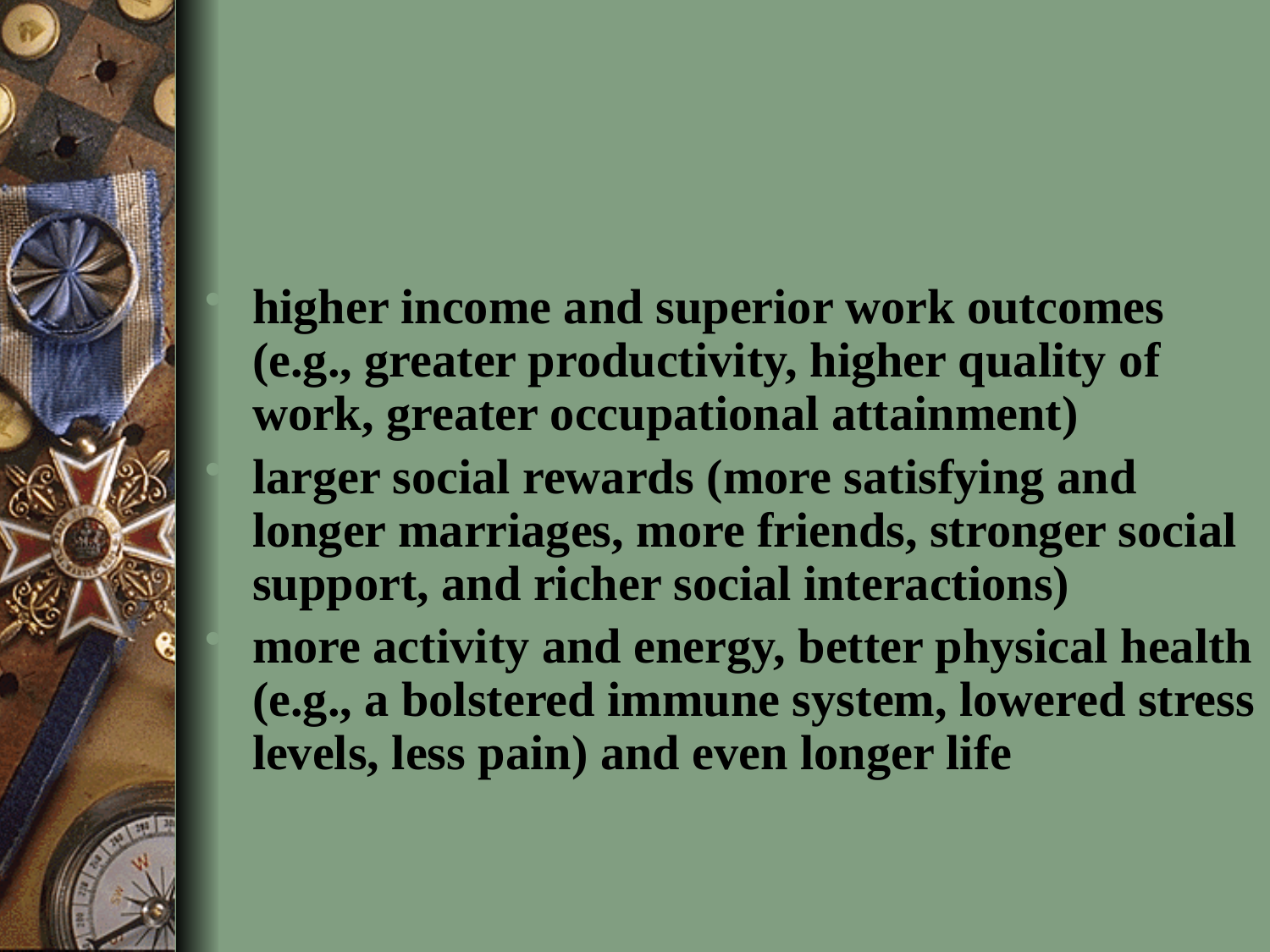

# Happiness makes good things happen:
higher income and superior work outcomes (e.g., greater productivity, higher quality of work, greater occupational attainment)
larger social rewards (more satisfying and longer marriages, more friends, stronger social support, and richer social interactions)
more activity and energy, better physical health (e.g., a bolstered immune system, lowered stress levels, less pain) and even longer life